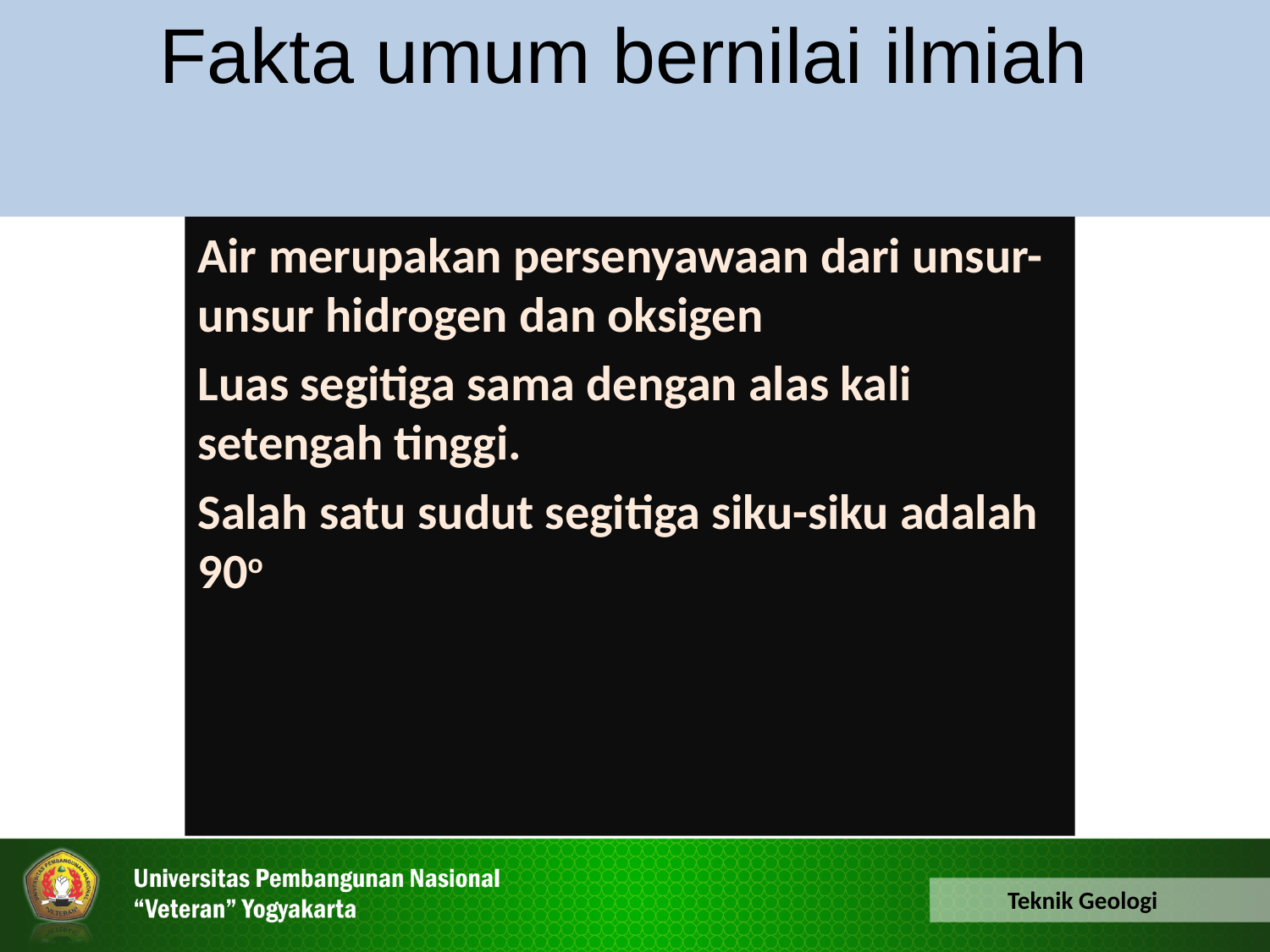

Fakta umum bernilai ilmiah
Air merupakan persenyawaan dari unsur-unsur hidrogen dan oksigen
Luas segitiga sama dengan alas kali setengah tinggi.
Salah satu sudut segitiga siku-siku adalah 90o
Teknik Geologi